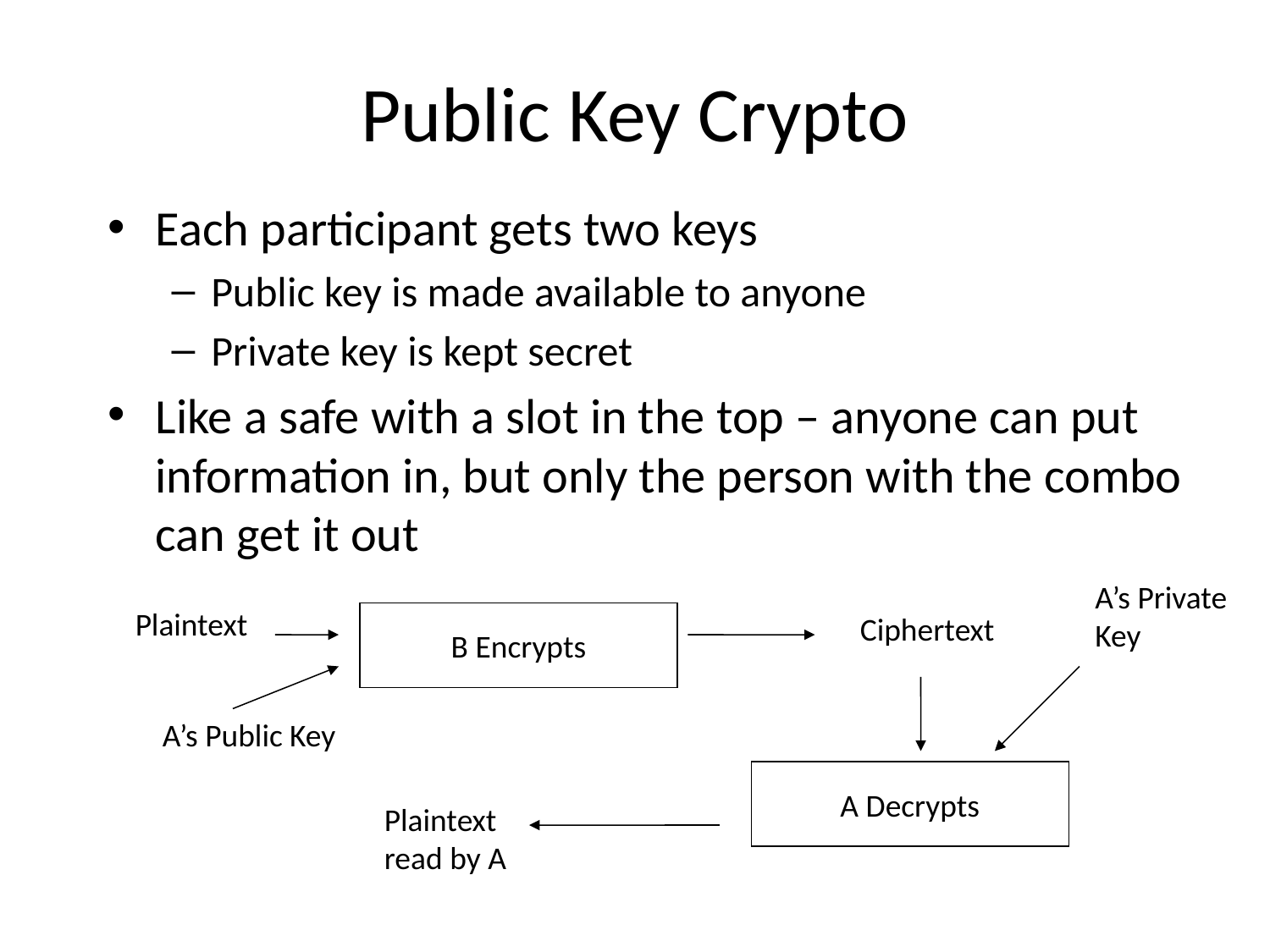

# Public Key Crypto
Each participant gets two keys
Public key is made available to anyone
Private key is kept secret
Like a safe with a slot in the top – anyone can put information in, but only the person with the combo can get it out
A’s Private
Key
Plaintext
B Encrypts
Ciphertext

A’s Public Key
A Decrypts
Plaintext
read by A